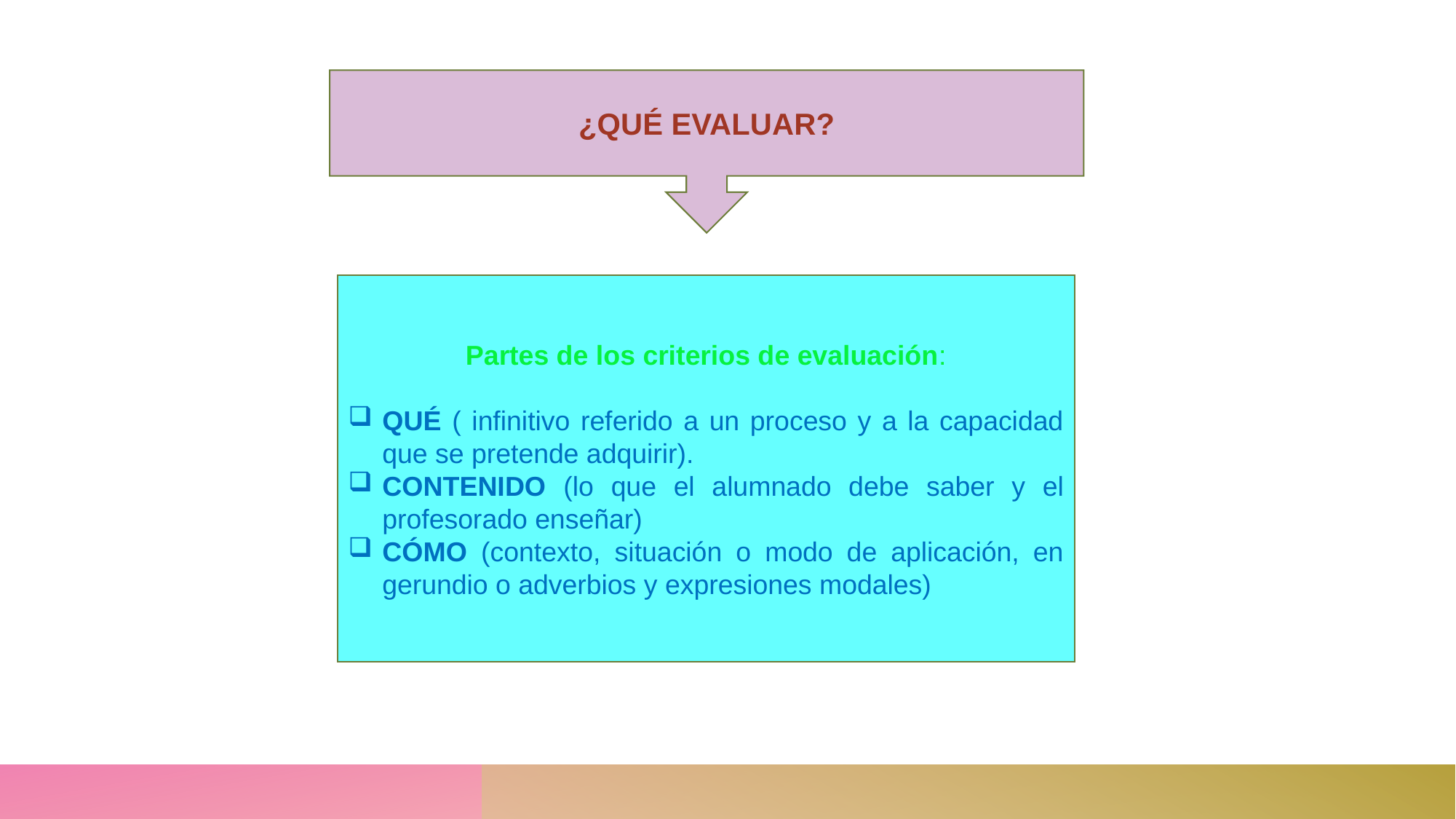

¿QUÉ EVALUAR?
#
Partes de los criterios de evaluación:

QUÉ ( infinitivo referido a un proceso y a la capacidad que se pretende adquirir).
CONTENIDO (lo que el alumnado debe saber y el profesorado enseñar)
CÓMO (contexto, situación o modo de aplicación, en gerundio o adverbios y expresiones modales)